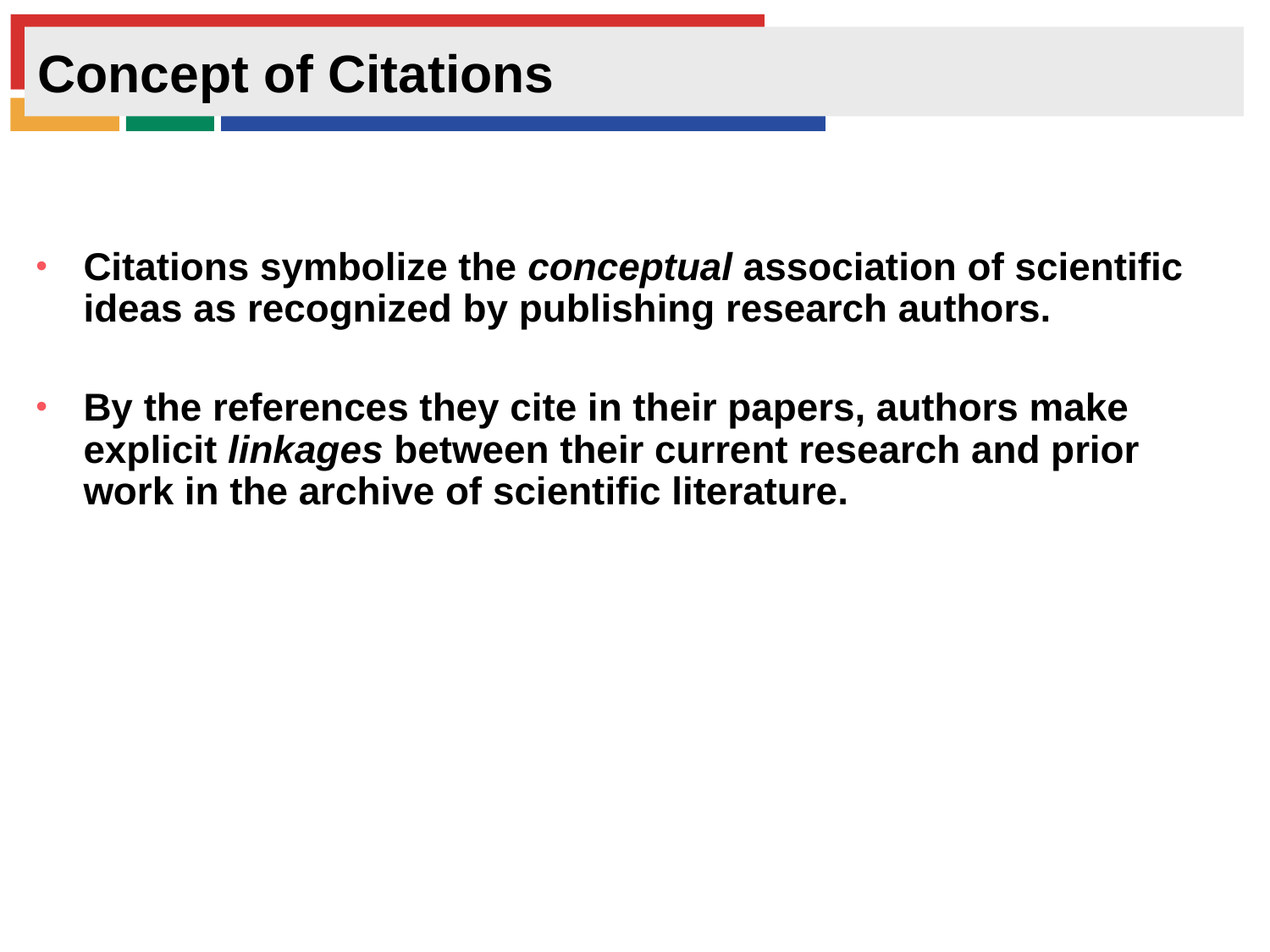

# Concept of Citations

Citations symbolize the conceptual association of scientific ideas as recognized by publishing research authors.

By the references they cite in their papers, authors make explicit linkages between their current research and prior work in the archive of scientific literature.